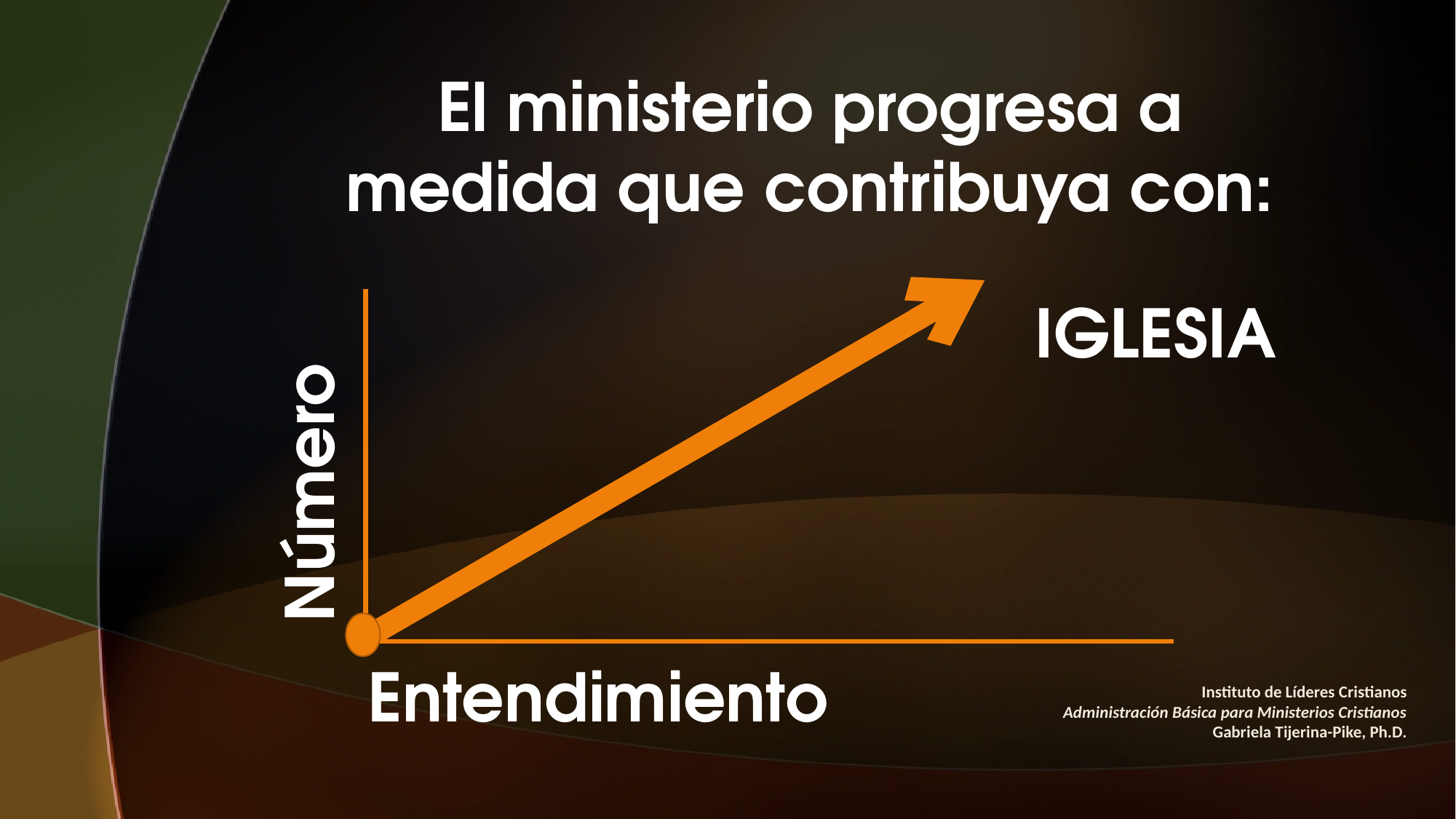

El ministerio progresa a medida que contribuya con:
#
IGLESIA
Número

Instituto de Líderes Cristianos
Administración Básica para Ministerios Cristianos
Gabriela Tijerina-Pike, Ph.D.
Entendimiento